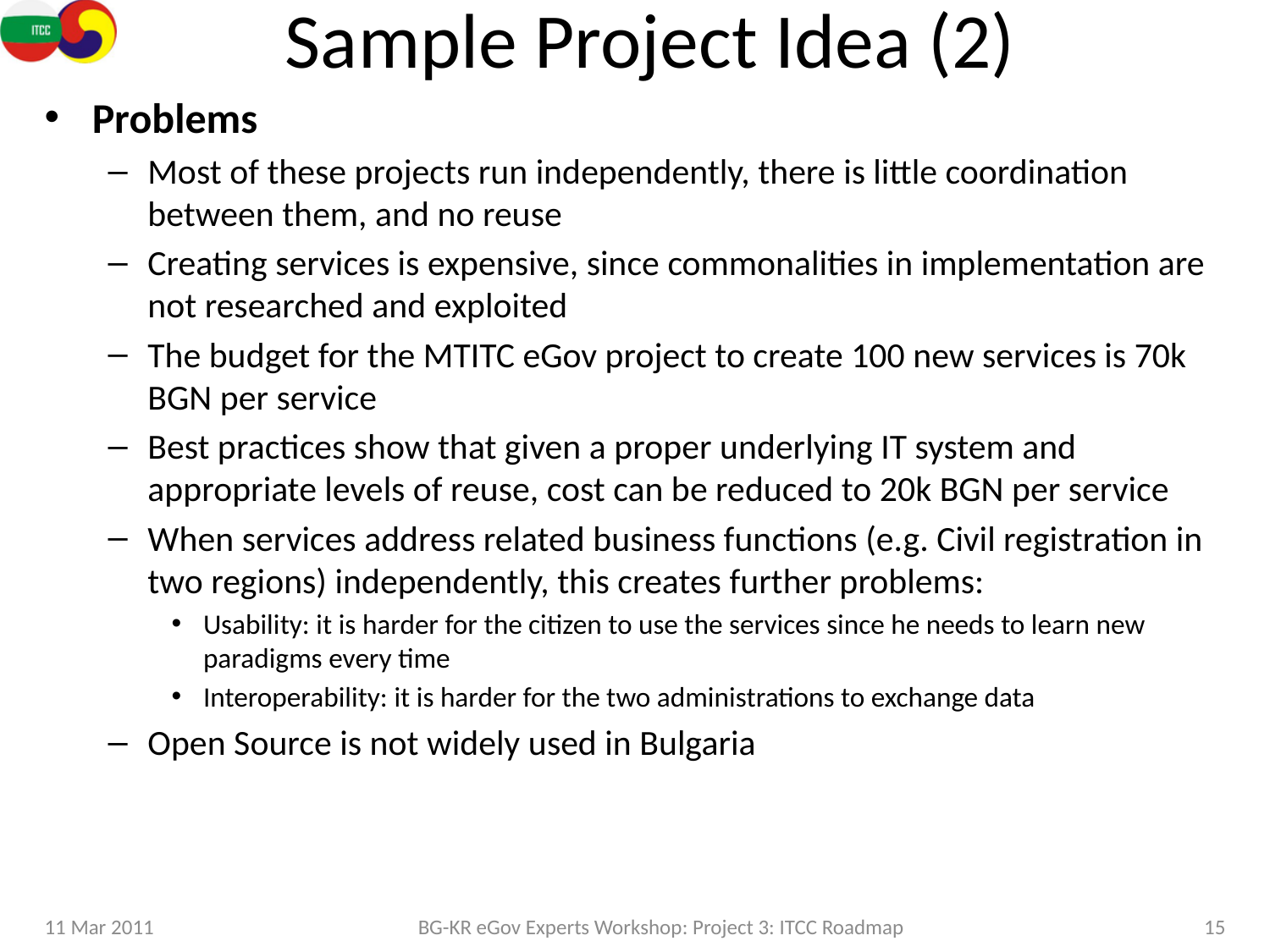

# Sample Project Idea (2)
Problems
Most of these projects run independently, there is little coordination between them, and no reuse
Creating services is expensive, since commonalities in implementation are not researched and exploited
The budget for the MTITC eGov project to create 100 new services is 70k BGN per service
Best practices show that given a proper underlying IT system and appropriate levels of reuse, cost can be reduced to 20k BGN per service
When services address related business functions (e.g. Civil registration in two regions) independently, this creates further problems:
Usability: it is harder for the citizen to use the services since he needs to learn new paradigms every time
Interoperability: it is harder for the two administrations to exchange data
Open Source is not widely used in Bulgaria
11 Mar 2011
BG-KR eGov Experts Workshop: Project 3: ITCC Roadmap
15